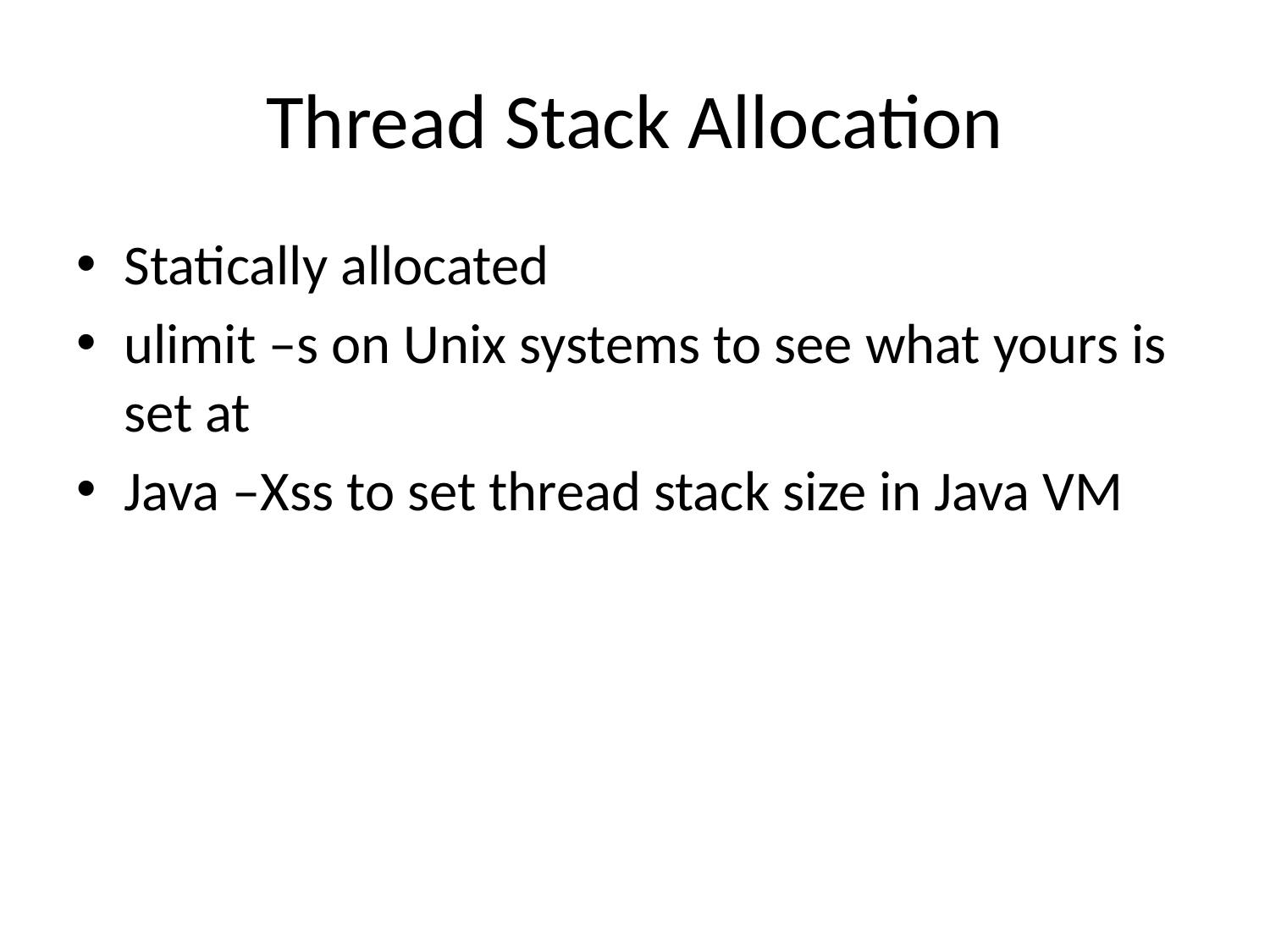

# Thread Stack Allocation
Statically allocated
ulimit –s on Unix systems to see what yours is set at
Java –Xss to set thread stack size in Java VM